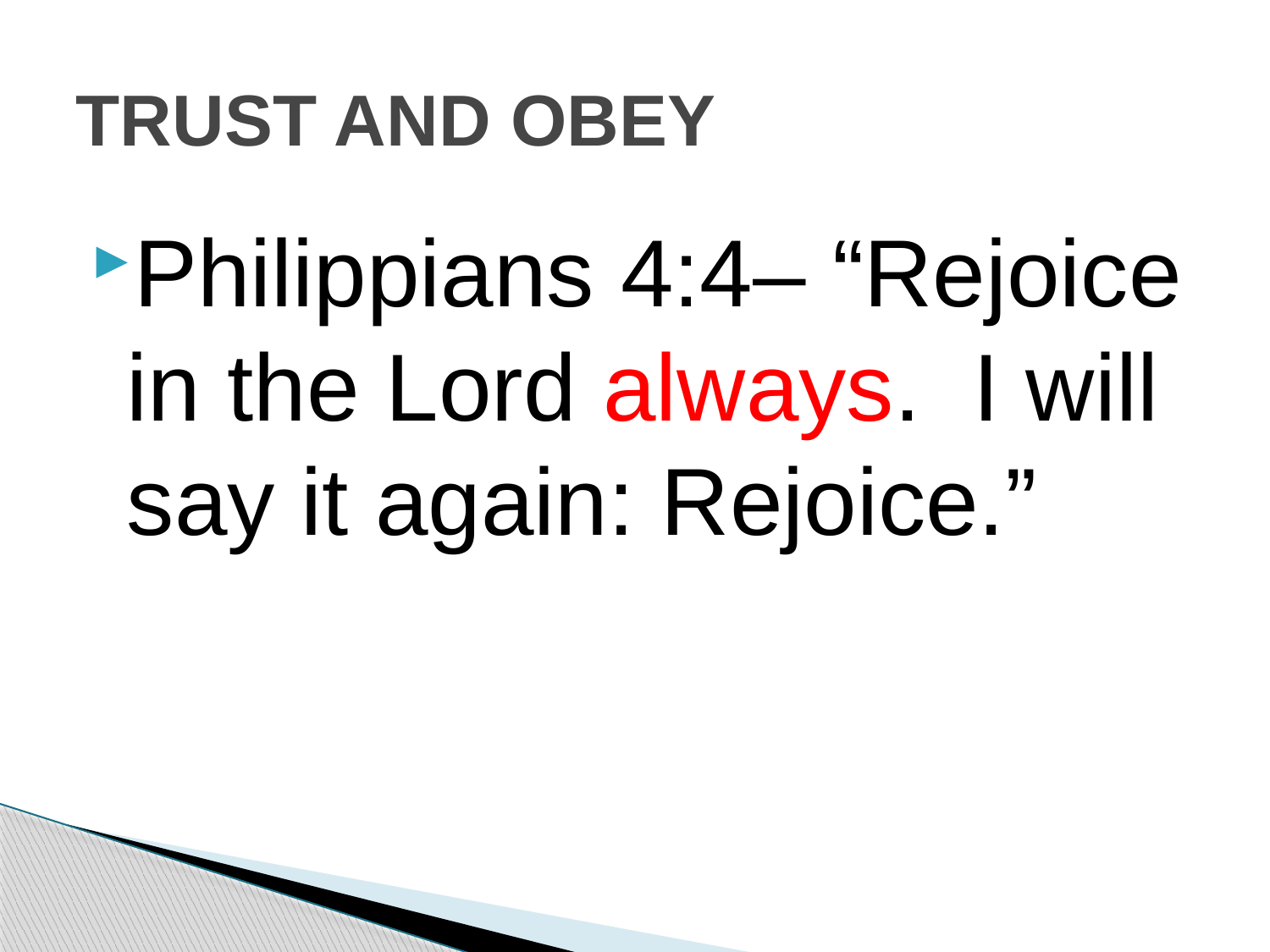

# TRUST AND OBEY
Philippians 4:4– “Rejoice in the Lord always.  I will say it again: Rejoice.”